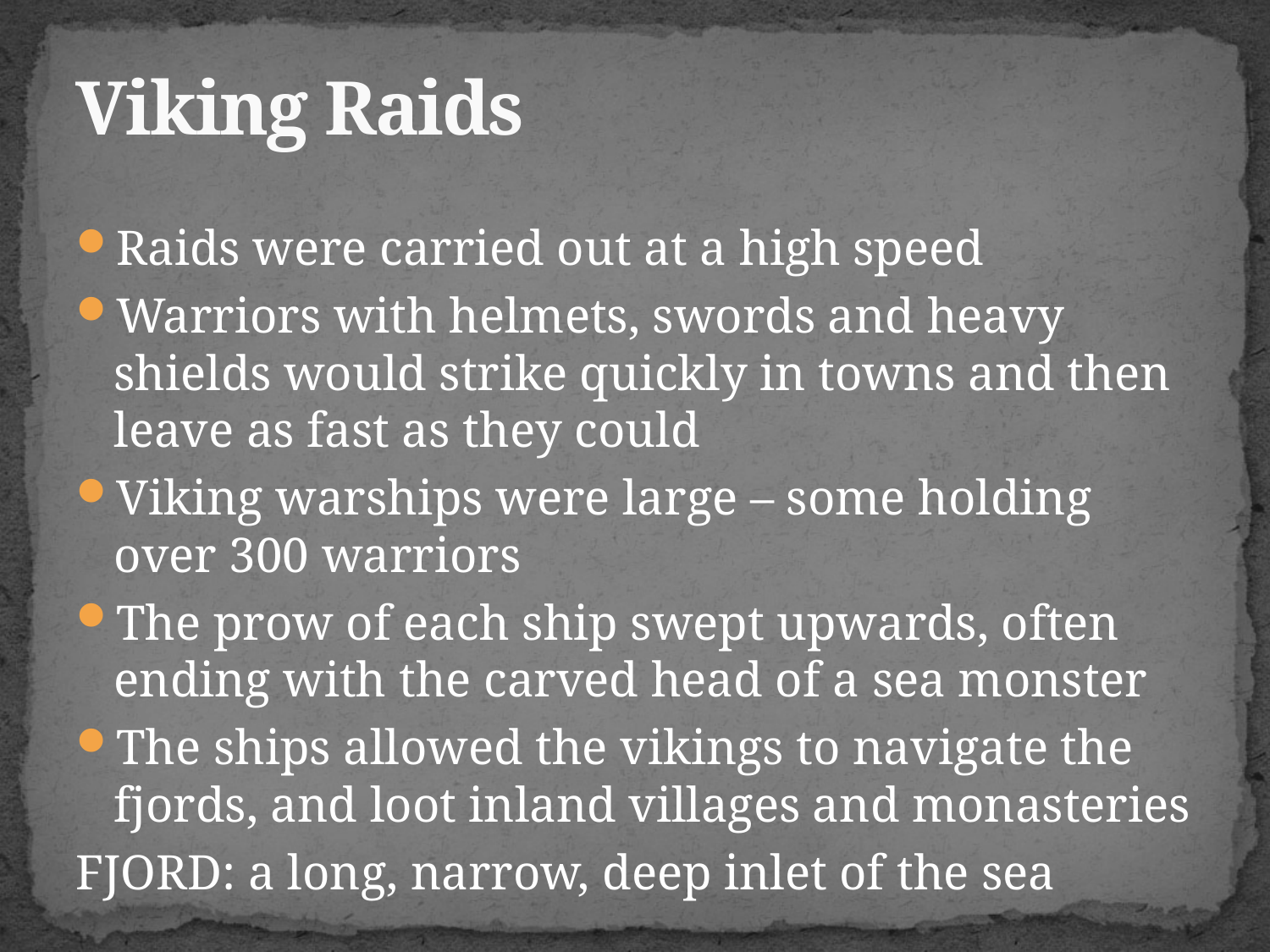

# Viking Raids
Raids were carried out at a high speed
Warriors with helmets, swords and heavy shields would strike quickly in towns and then leave as fast as they could
Viking warships were large – some holding over 300 warriors
The prow of each ship swept upwards, often ending with the carved head of a sea monster
The ships allowed the vikings to navigate the fjords, and loot inland villages and monasteries
FJORD: a long, narrow, deep inlet of the sea